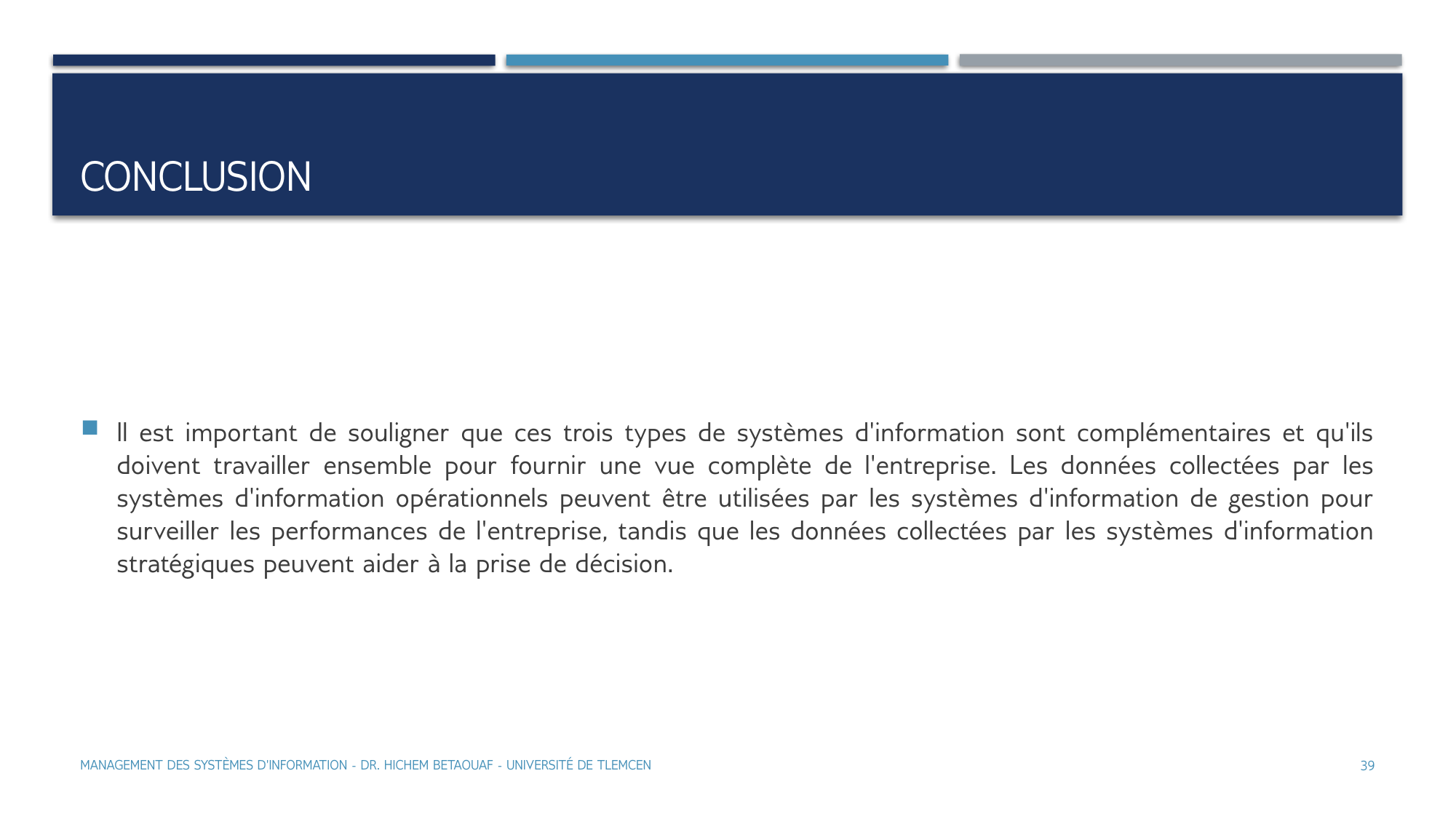

# Conclusion
Il est important de souligner que ces trois types de systèmes d'information sont complémentaires et qu'ils doivent travailler ensemble pour fournir une vue complète de l'entreprise. Les données collectées par les systèmes d'information opérationnels peuvent être utilisées par les systèmes d'information de gestion pour surveiller les performances de l'entreprise, tandis que les données collectées par les systèmes d'information stratégiques peuvent aider à la prise de décision.
Management des systèmes d'information - Dr. Hichem Betaouaf - Université de Tlemcen
39